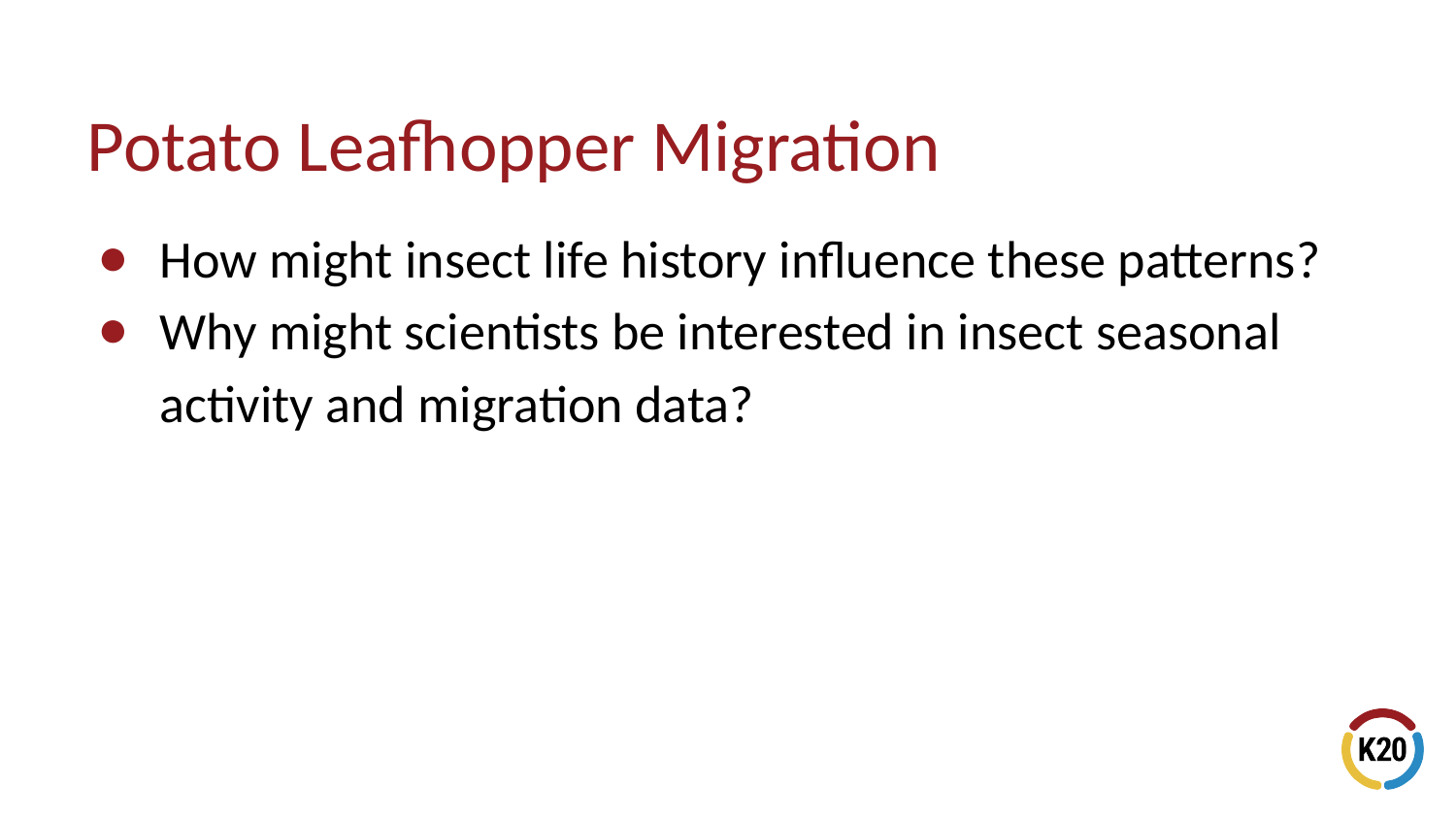

# Potato Leafhopper Migration
How might insect life history influence these patterns?
Why might scientists be interested in insect seasonal activity and migration data?